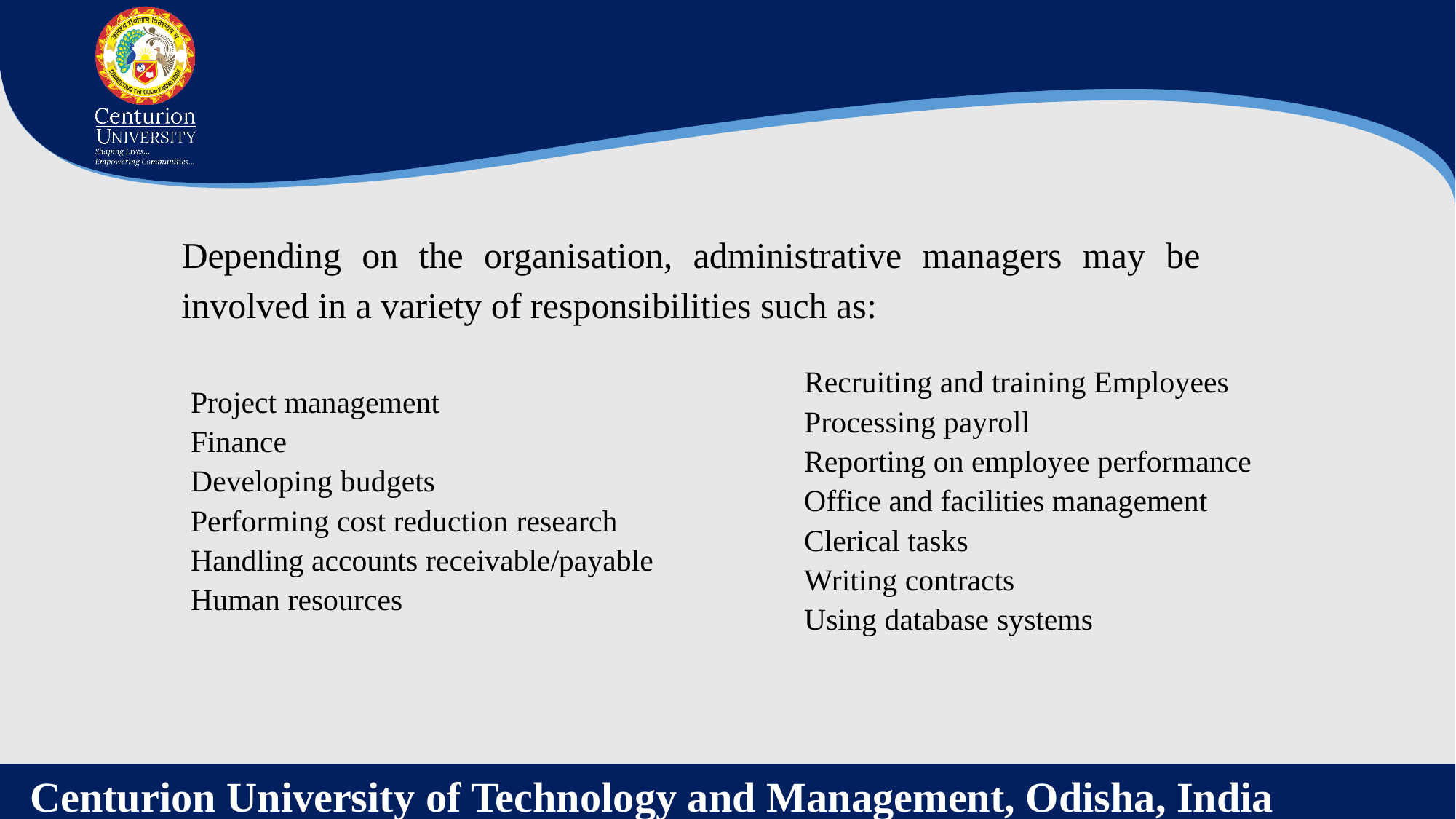

Depending on the organisation, administrative managers may be involved in a variety of responsibilities such as:

Recruiting and training Employees
Processing payroll
Reporting on employee performance
Office and facilities management
Clerical tasks
Writing contracts
Using database systems

Project management
Finance
Developing budgets
Performing cost reduction research
Handling accounts receivable/payable
Human resources